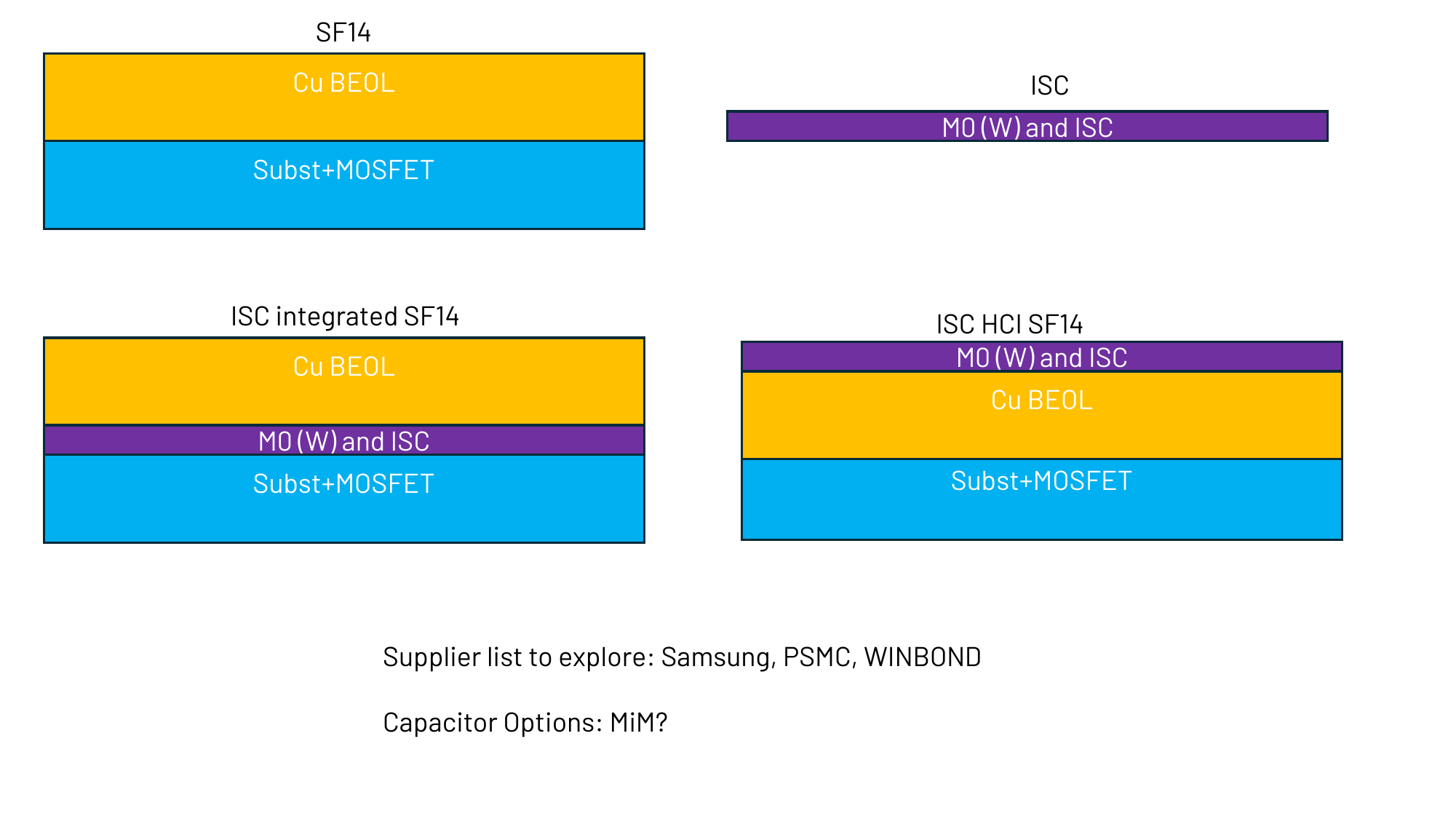

SF14
Cu BEOL

ISC
M0 (W) and ISC
Subst+MOSFET

ISC integrated SF14
ISC HCI SF14
Cu BEOL

M0 (W) and ISC
Cu BEOL

M0 (W) and ISC
Subst+MOSFET

Subst+MOSFET

Supplier list to explore: Samsung, PSMC, WINBOND

Capacitor Options: MiM?